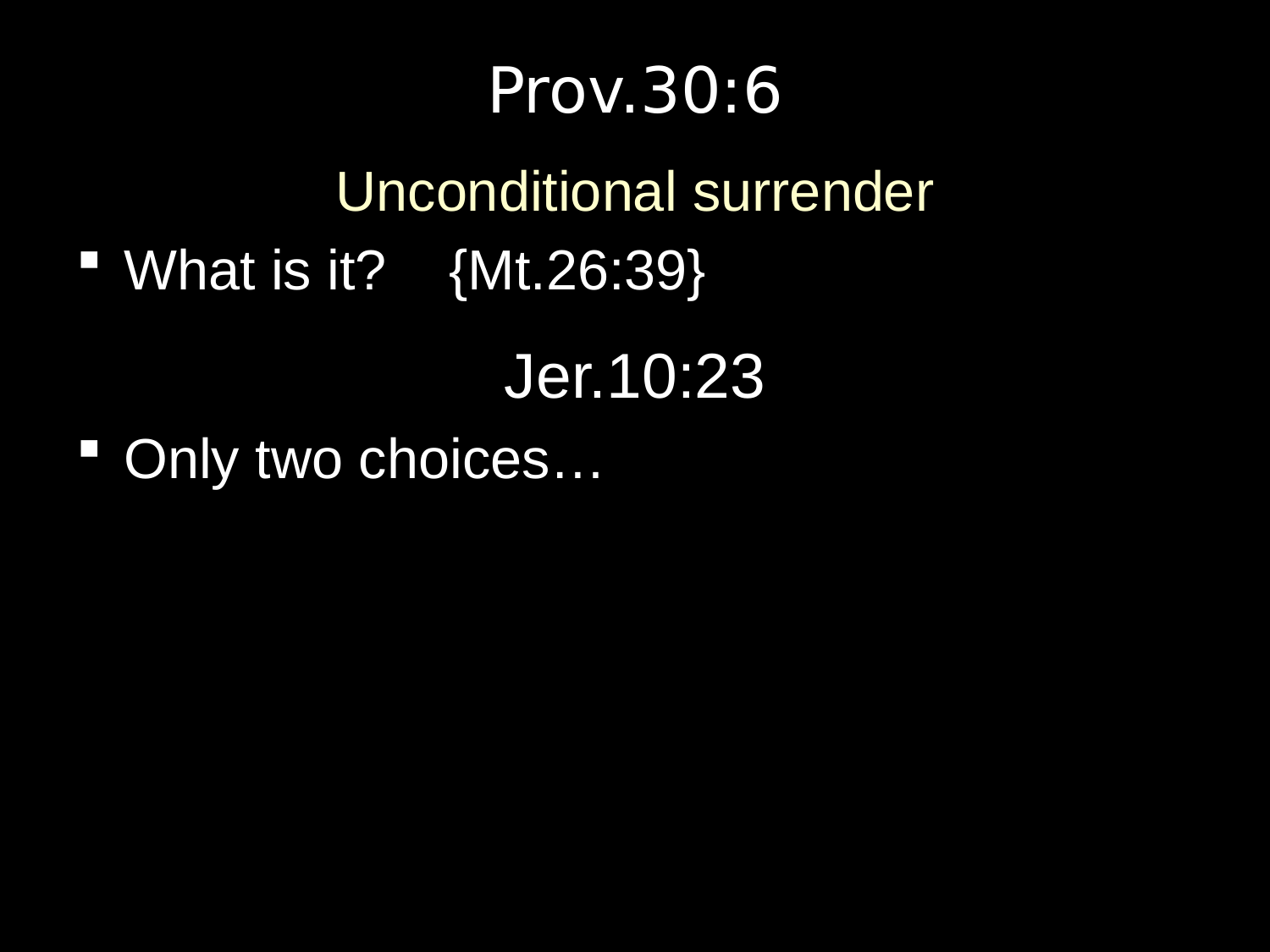

# Prov.30:6
Unconditional surrender
What is it?    {Mt.26:39}
Jer.10:23
Only two choices…